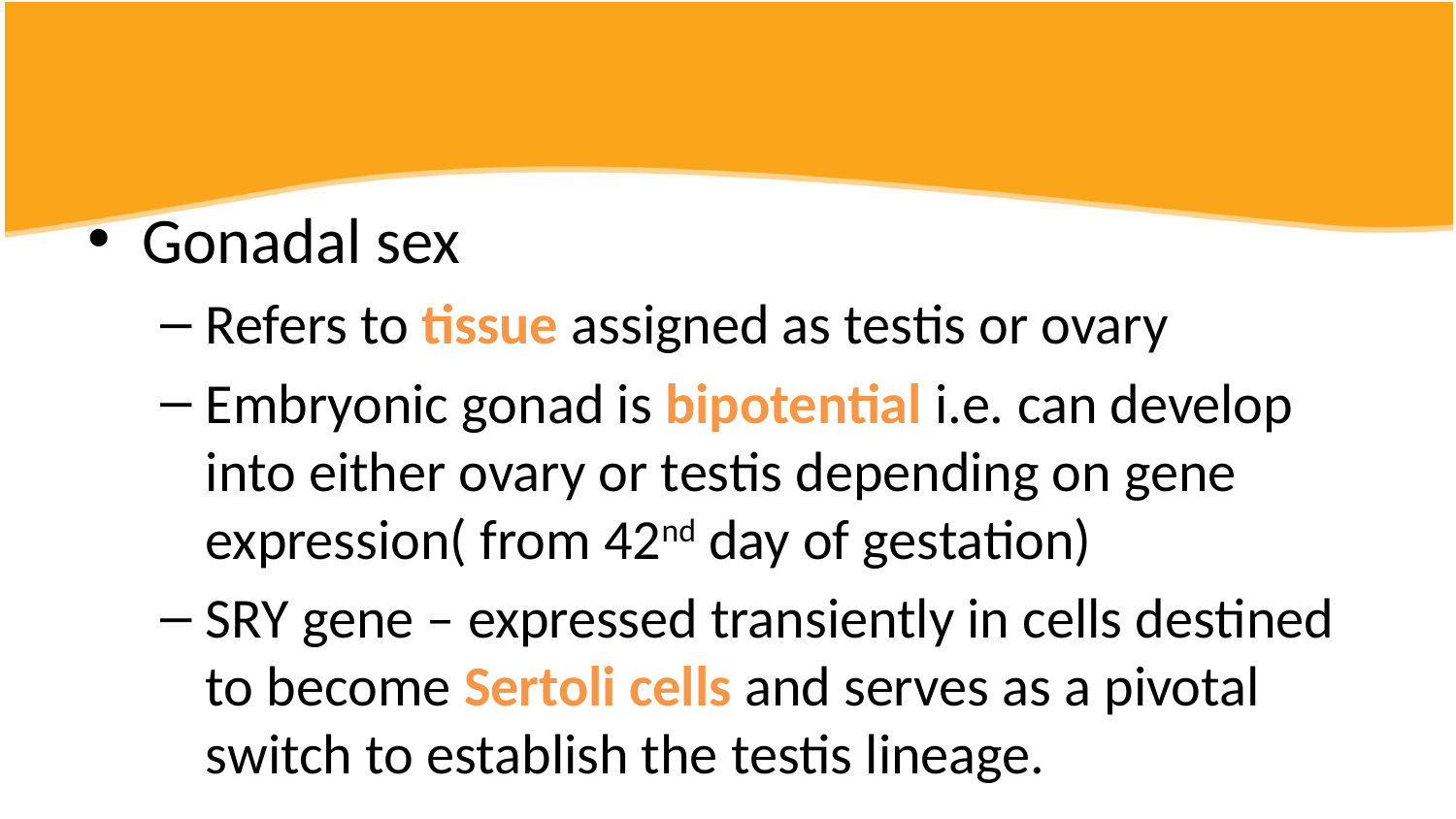

#
Gonadal sex
Refers to tissue assigned as testis or ovary
Embryonic gonad is bipotential i.e. can develop into either ovary or testis depending on gene expression( from 42nd day of gestation)
SRY gene – expressed transiently in cells destined to become Sertoli cells and serves as a pivotal switch to establish the testis lineage.